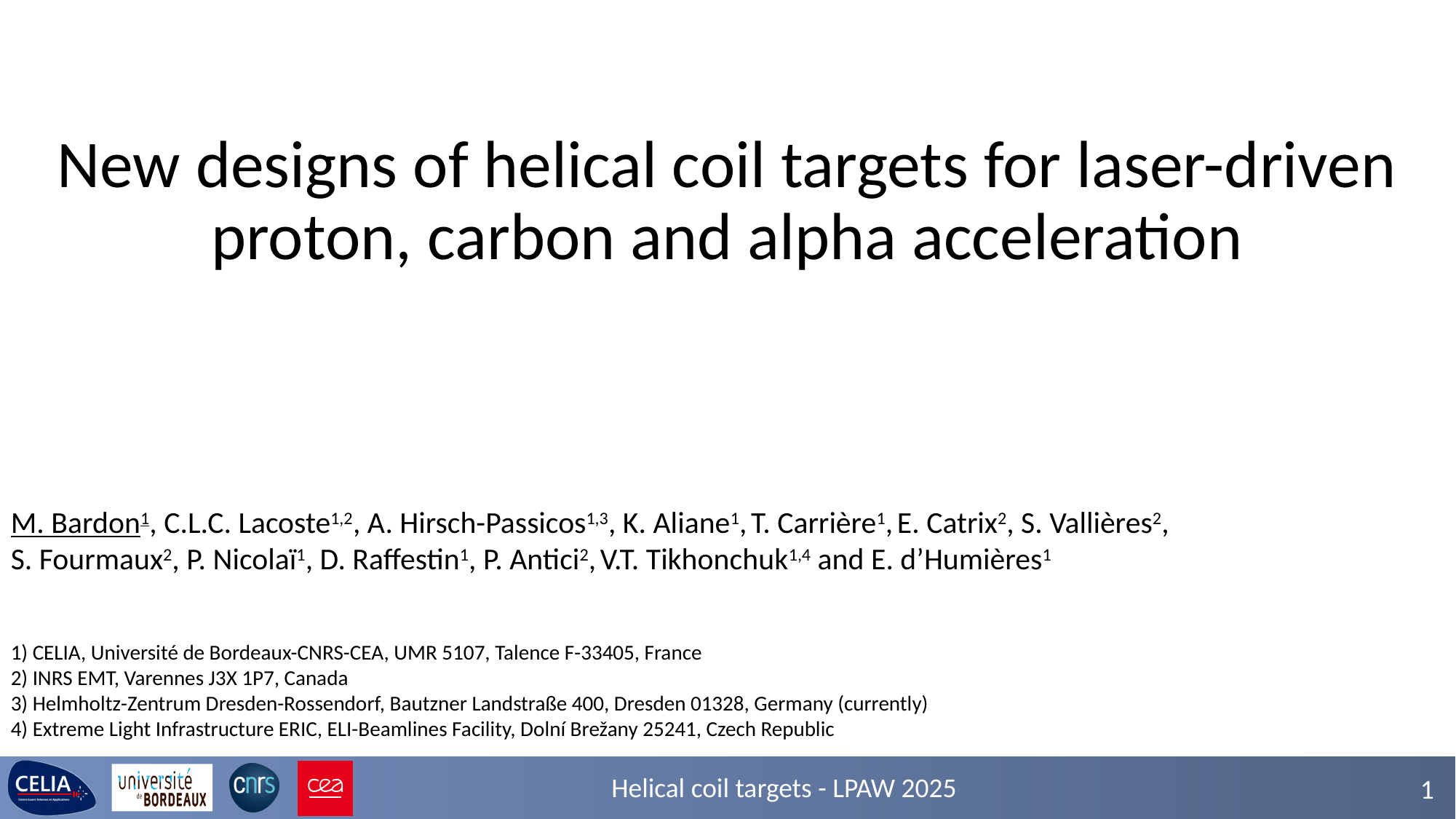

# New designs of helical coil targets for laser-driven proton, carbon and alpha acceleration
M. Bardon1, C.L.C. Lacoste1,2, A. Hirsch-Passicos1,3, K. Aliane1, T. Carrière1, E. Catrix2, S. Vallières2,
S. Fourmaux2, P. Nicolaï1, D. Raffestin1, P. Antici2, V.T. Tikhonchuk1,4 and E. d’Humières1
1) CELIA, Université de Bordeaux-CNRS-CEA, UMR 5107, Talence F-33405, France
2) INRS EMT, Varennes J3X 1P7, Canada
3) Helmholtz-Zentrum Dresden-Rossendorf, Bautzner Landstraße 400, Dresden 01328, Germany (currently)
4) Extreme Light Infrastructure ERIC, ELI-Beamlines Facility, Dolní Brežany 25241, Czech Republic
Helical coil targets - LPAW 2025
1